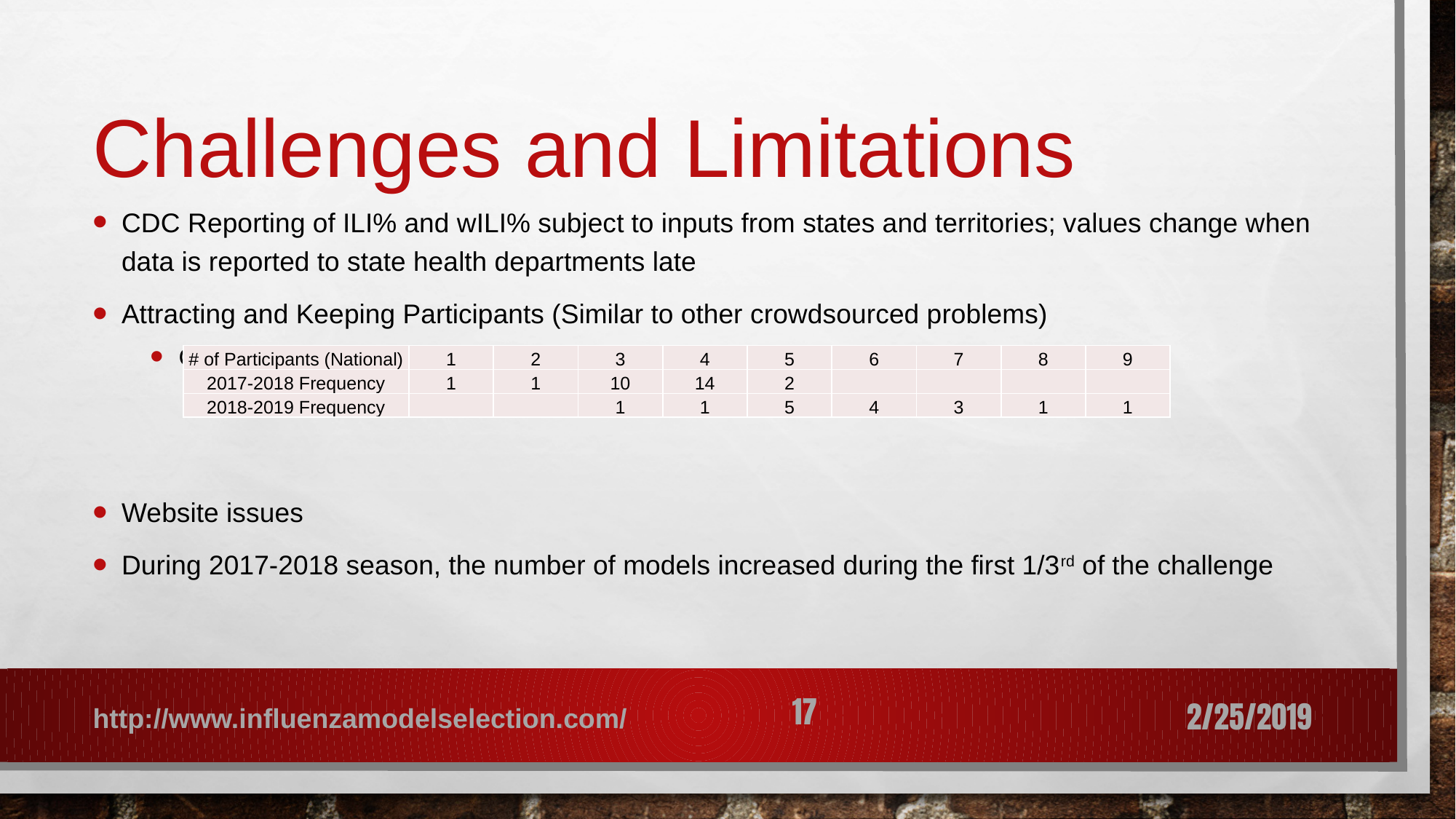

# Challenges and Limitations
CDC Reporting of ILI% and wILI% subject to inputs from states and territories; values change when data is reported to state health departments late
Attracting and Keeping Participants (Similar to other crowdsourced problems)
Crowd size

Website issues
During 2017-2018 season, the number of models increased during the first 1/3rd of the challenge

| # of Participants (National) | 1 | 2 | 3 | 4 | 5 | 6 | 7 | 8 | 9 |
| --- | --- | --- | --- | --- | --- | --- | --- | --- | --- |
| 2017-2018 Frequency | 1 | 1 | 10 | 14 | 2 |  |  |  |  |
| 2018-2019 Frequency |  |  | 1 | 1 | 5 | 4 | 3 | 1 | 1 |
http://www.influenzamodelselection.com/
17
2/25/2019